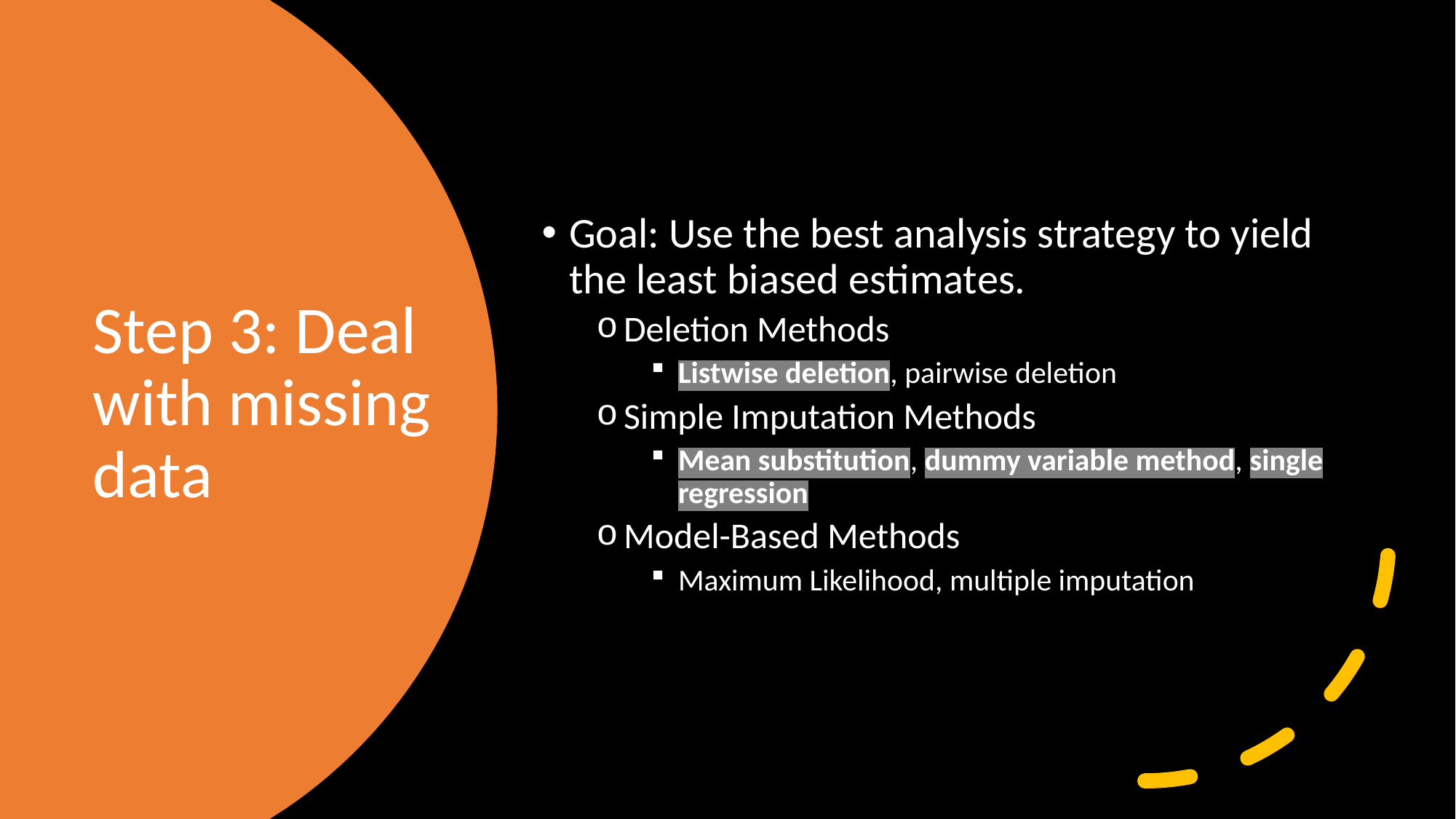

Goal: Use the best analysis strategy to yield the least biased estimates.
Deletion Methods
Listwise deletion, pairwise deletion
Simple Imputation Methods
Mean substitution, dummy variable method, single regression
Model-Based Methods
Maximum Likelihood, multiple imputation
# Step 3: Deal with missing data